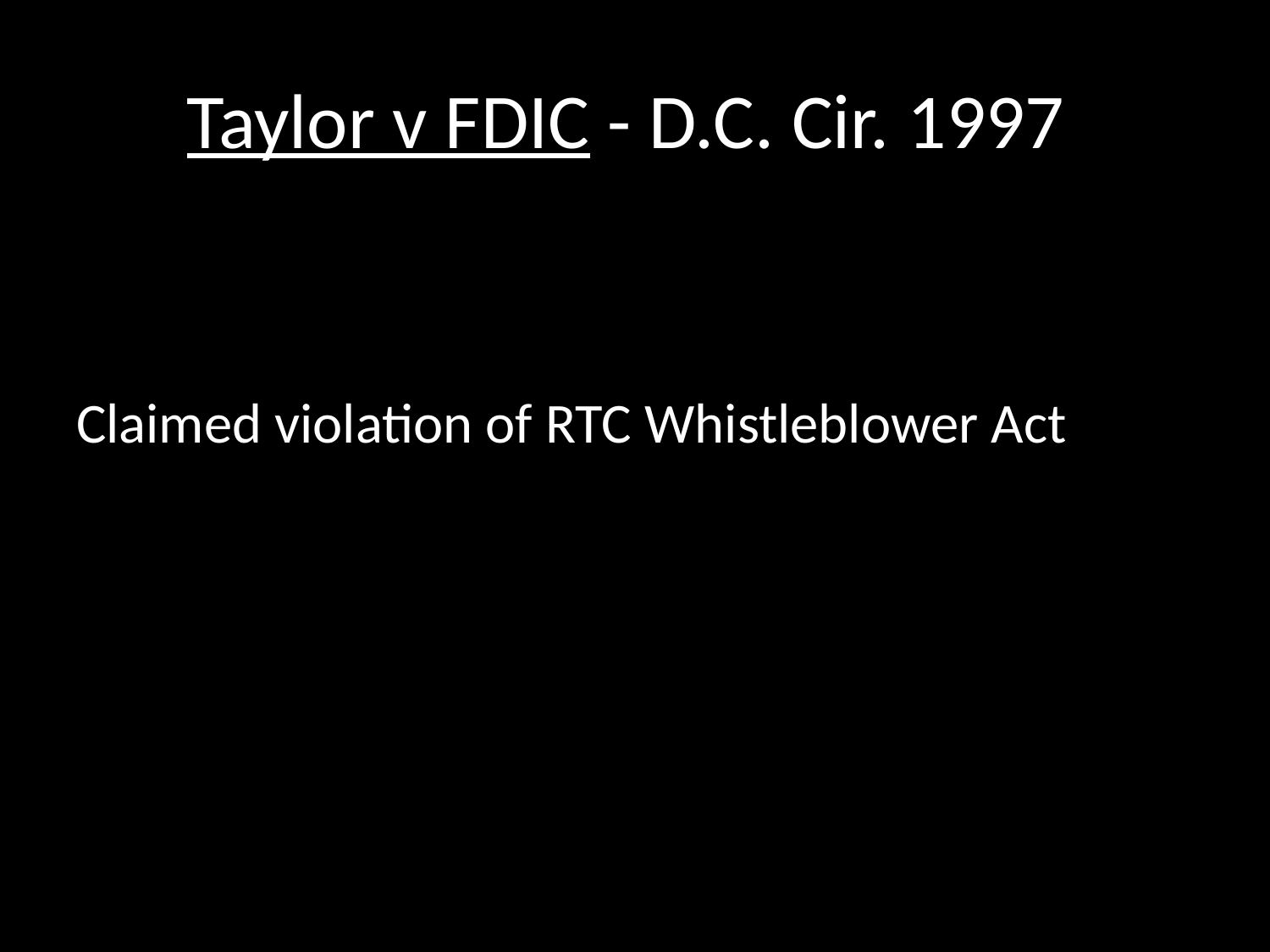

# Taylor v FDIC - D.C. Cir. 1997

Claimed violation of RTC Whistleblower Act